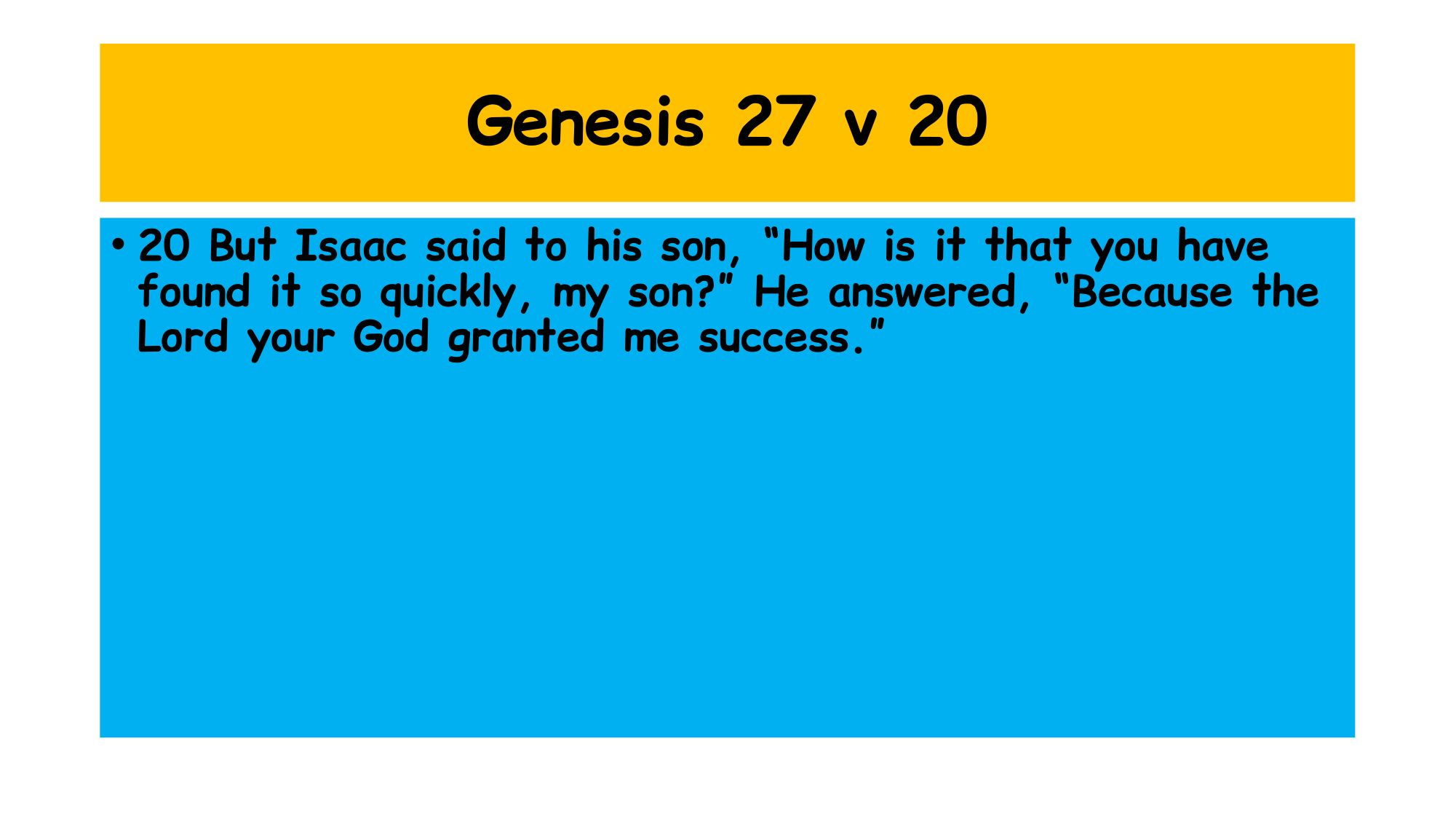

# Genesis 27 v 20
20 But Isaac said to his son, “How is it that you have found it so quickly, my son?” He answered, “Because the Lord your God granted me success.”